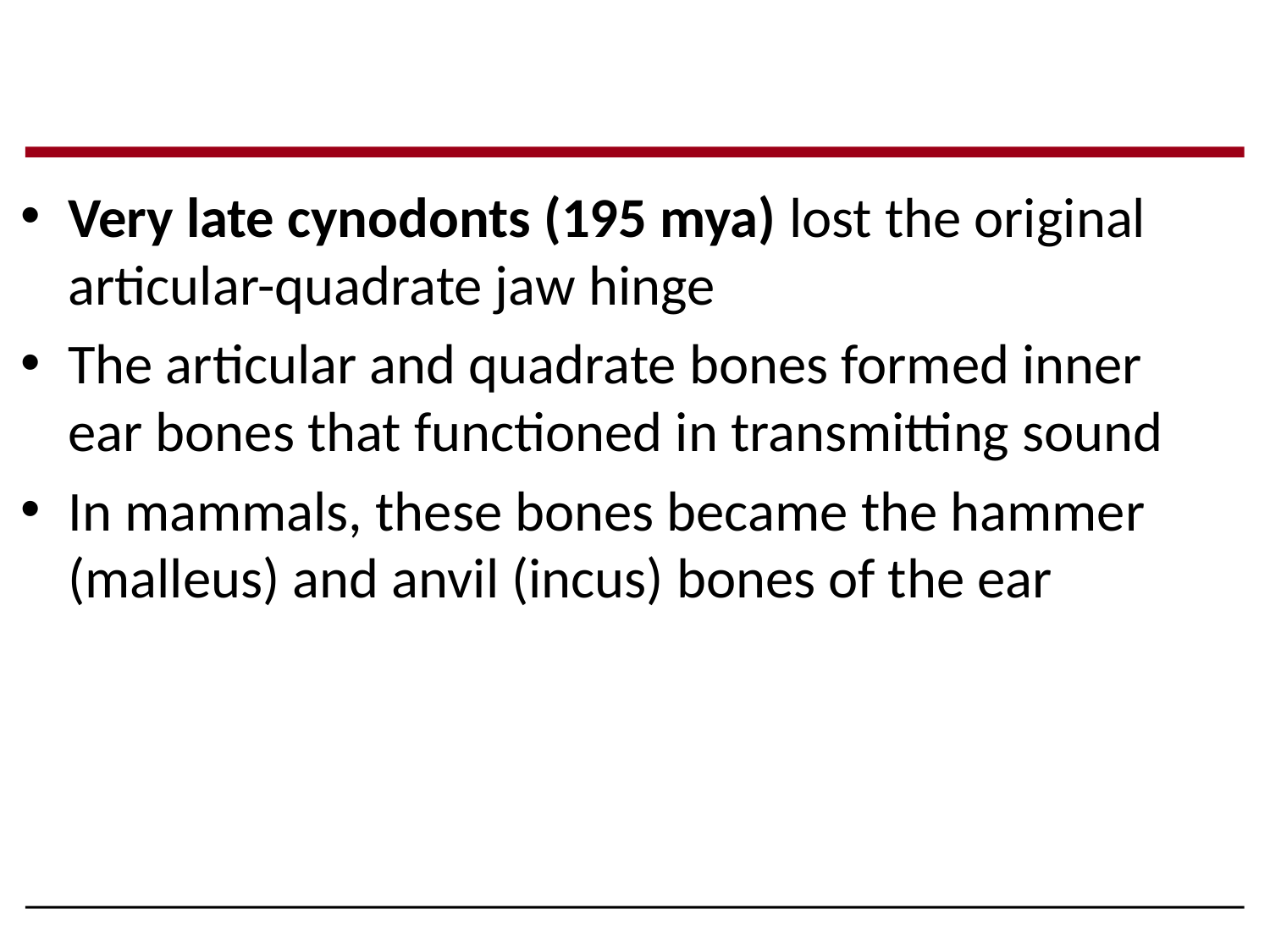

Very late cynodonts (195 mya) lost the original articular-quadrate jaw hinge
The articular and quadrate bones formed inner ear bones that functioned in transmitting sound
In mammals, these bones became the hammer (malleus) and anvil (incus) bones of the ear